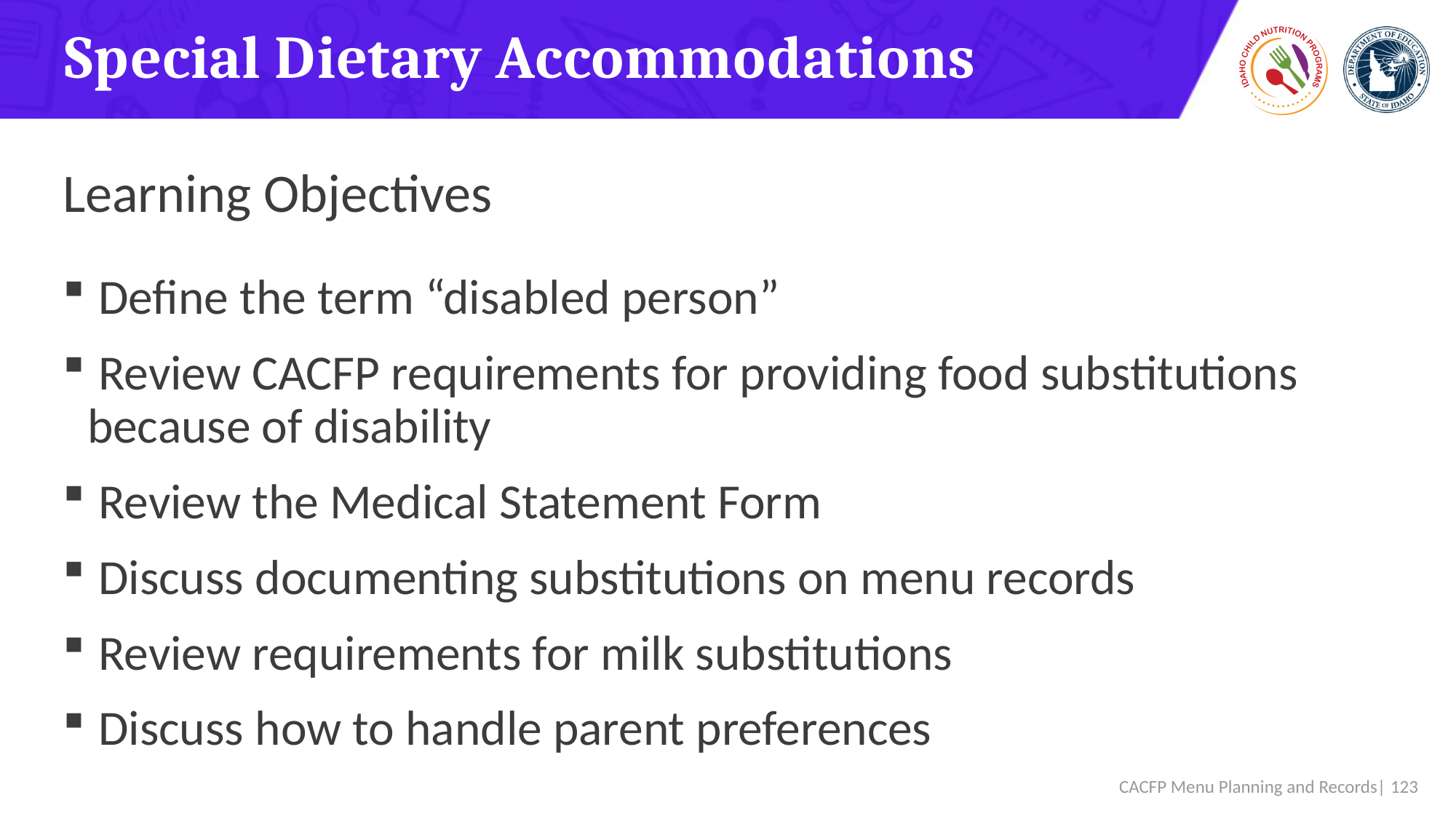

# Special Dietary Accommodations
Learning Objectives

 Define the term “disabled person”
 Review CACFP requirements for providing food substitutions because of disability
 Review the Medical Statement Form
 Discuss documenting substitutions on menu records
 Review requirements for milk substitutions
 Discuss how to handle parent preferences
 CACFP Menu Planning and Records| 123